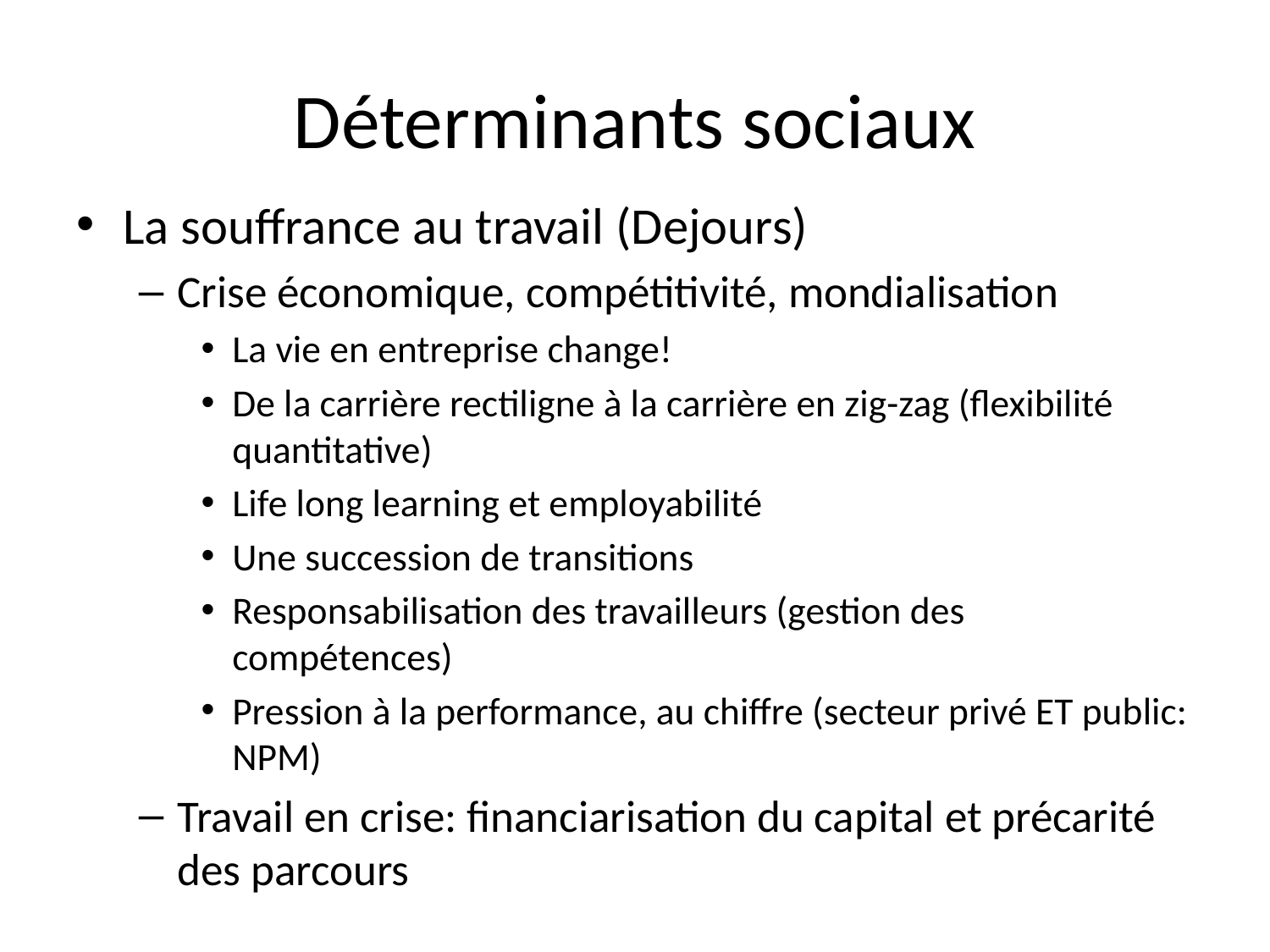

# Déterminants sociaux
La souffrance au travail (Dejours)
Crise économique, compétitivité, mondialisation
La vie en entreprise change!
De la carrière rectiligne à la carrière en zig-zag (flexibilité quantitative)
Life long learning et employabilité
Une succession de transitions
Responsabilisation des travailleurs (gestion des compétences)
Pression à la performance, au chiffre (secteur privé ET public: NPM)
Travail en crise: financiarisation du capital et précarité des parcours